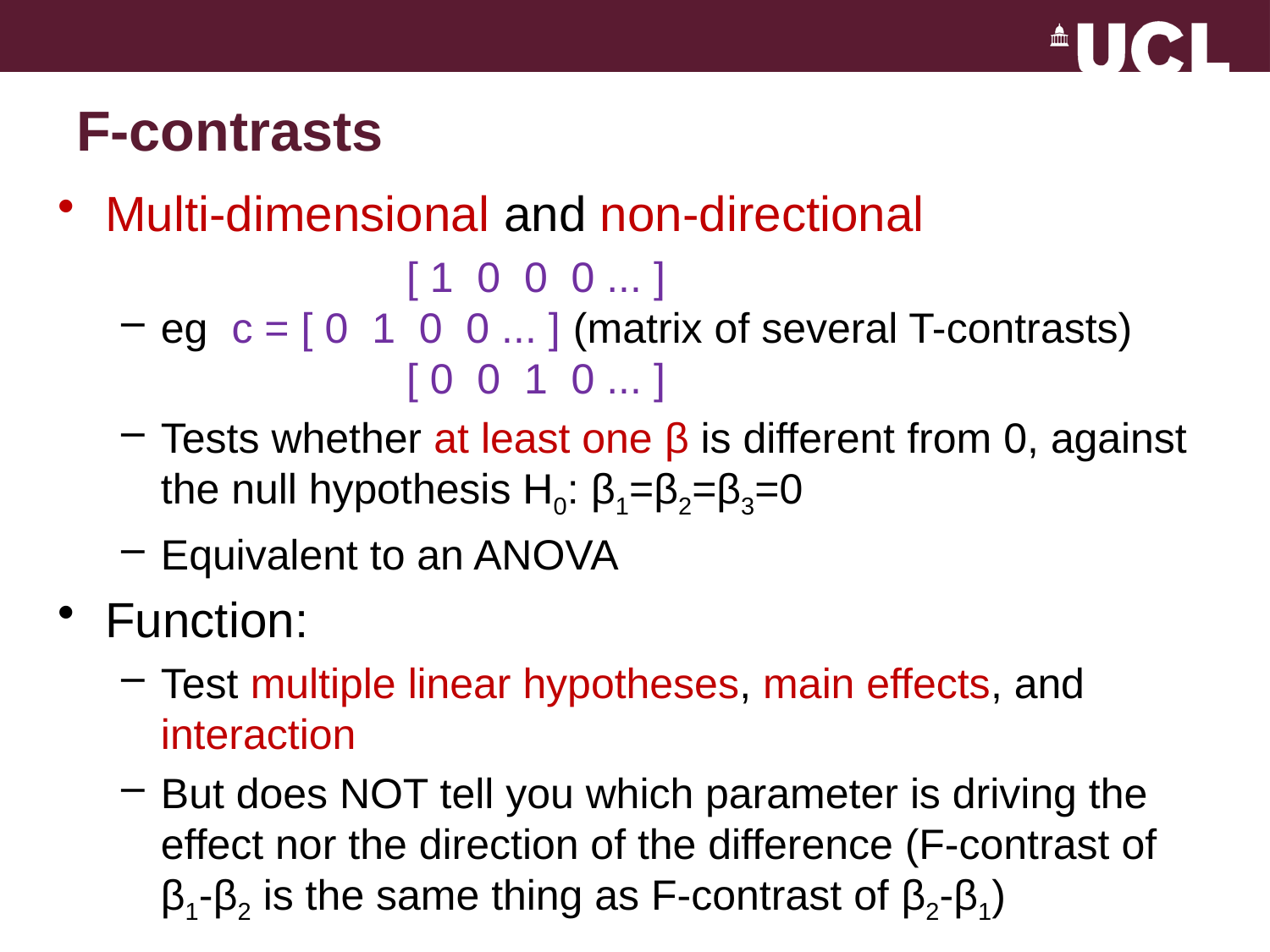

# F-contrasts
Multi-dimensional and non-directional
		          [ 1  0  0  0 ... ]
eg  c = [ 0  1  0  0 ... ] (matrix of several T-contrasts)
		          [ 0  0  1  0 ... ]
Tests whether at least one β is different from 0, against the null hypothesis H0: β1=β2=β3=0
Equivalent to an ANOVA
Function:
Test multiple linear hypotheses, main effects, and interaction
But does NOT tell you which parameter is driving the effect nor the direction of the difference (F-contrast of β1-β2 is the same thing as F-contrast of β2-β1)